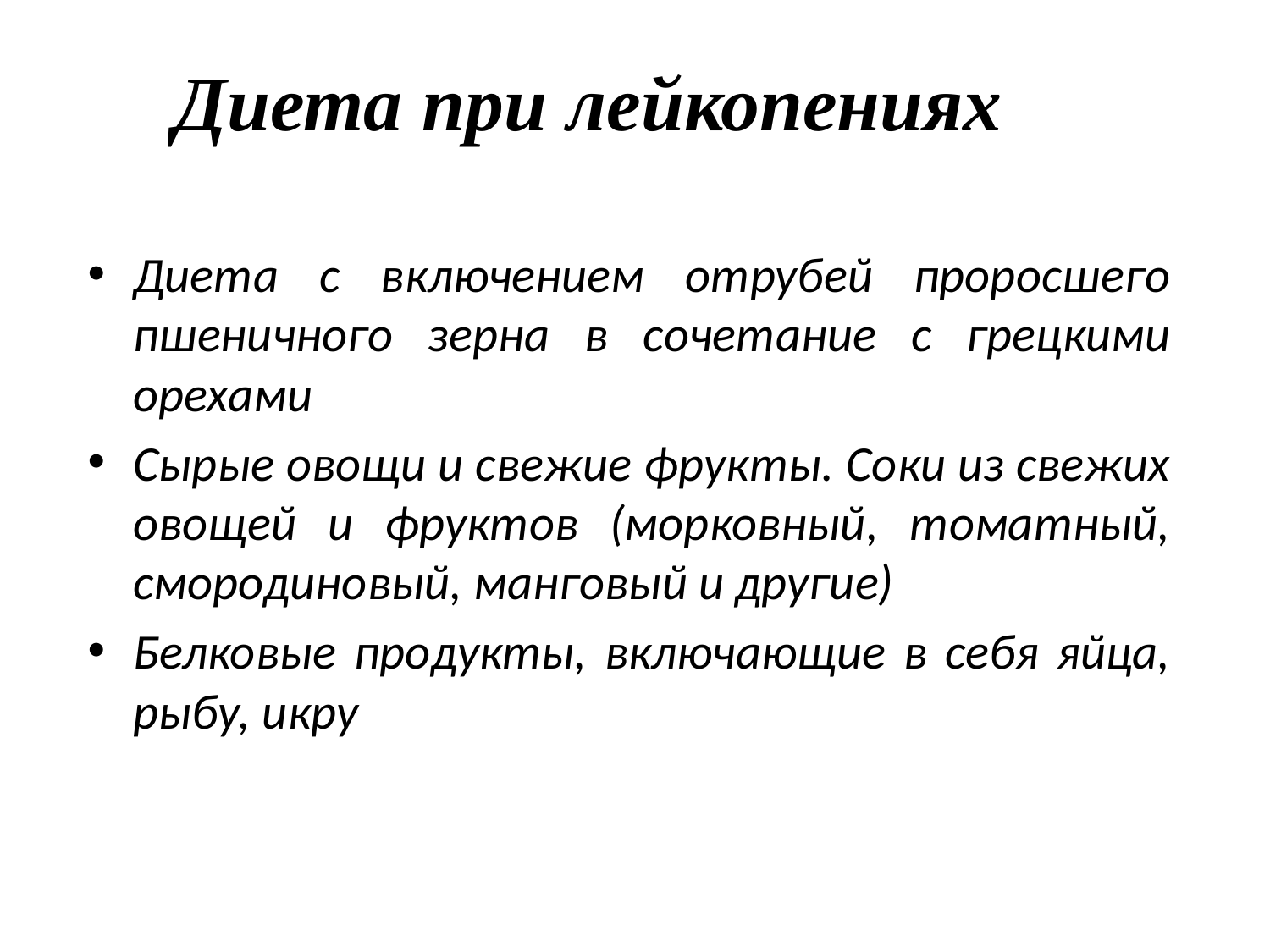

# Диета при лейкопениях
Диета с включением отрубей проросшего пшеничного зерна в сочетание с грецкими орехами
Сырые овощи и свежие фрукты. Соки из свежих овощей и фруктов (морковный, томатный, смородиновый, манговый и другие)
Белковые продукты, включающие в себя яйца, рыбу, икру